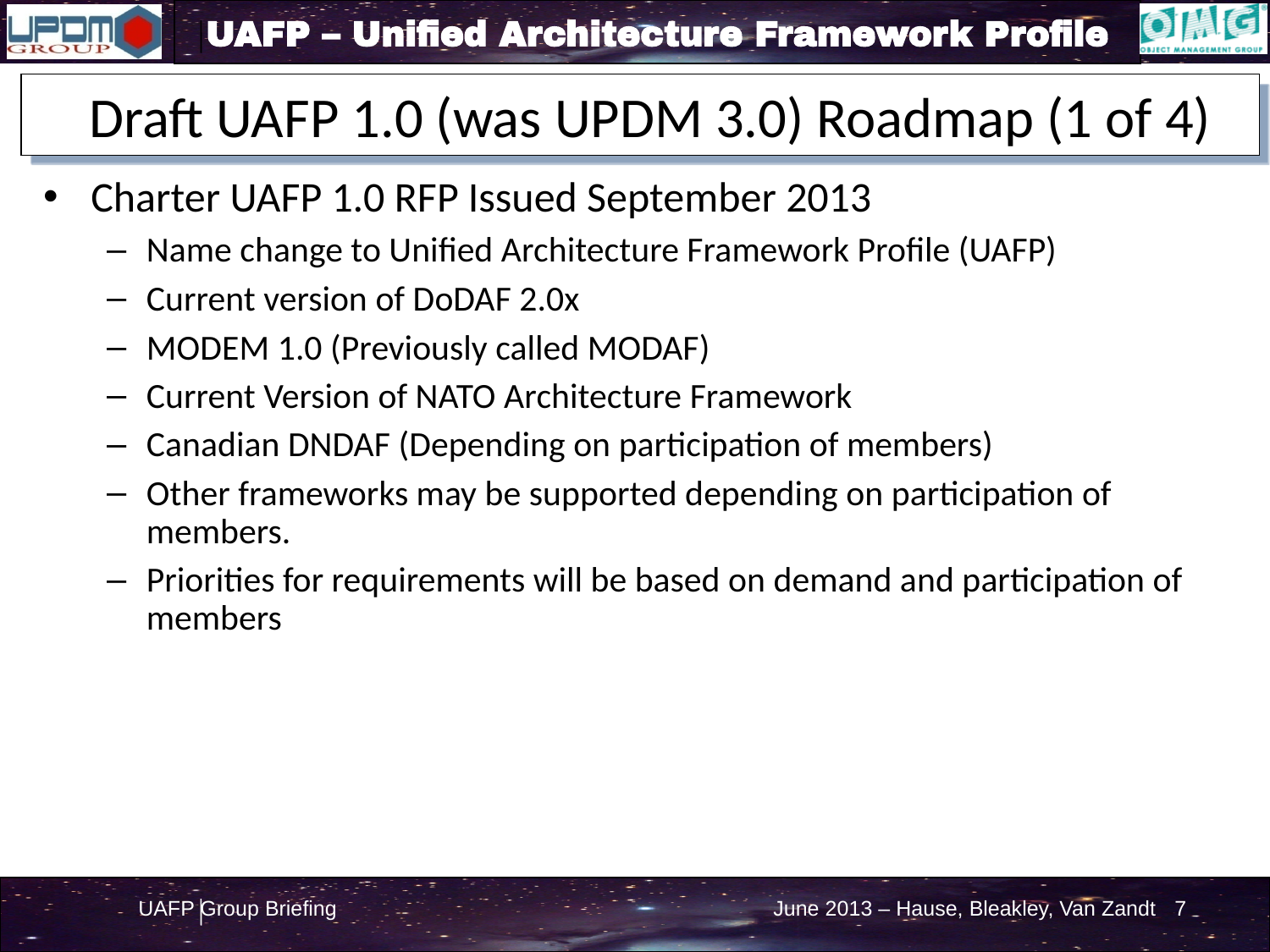

Draft UAFP 1.0 (was UPDM 3.0) Roadmap (1 of 4)
Charter UAFP 1.0 RFP Issued September 2013
Name change to Unified Architecture Framework Profile (UAFP)
Current version of DoDAF 2.0x
MODEM 1.0 (Previously called MODAF)
Current Version of NATO Architecture Framework
Canadian DNDAF (Depending on participation of members)
Other frameworks may be supported depending on participation of members.
Priorities for requirements will be based on demand and participation of members